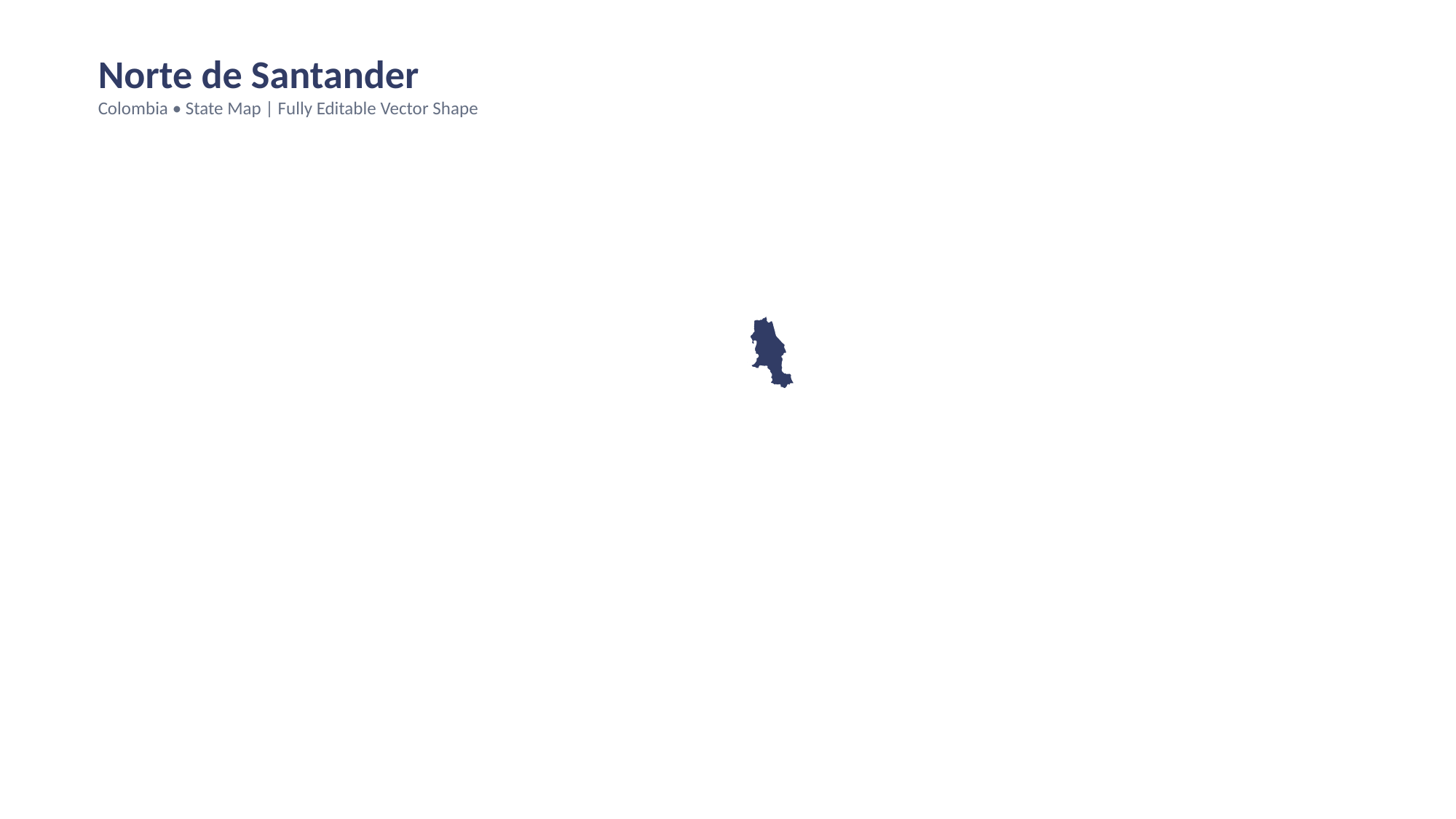

Norte de Santander
Colombia • State Map | Fully Editable Vector Shape